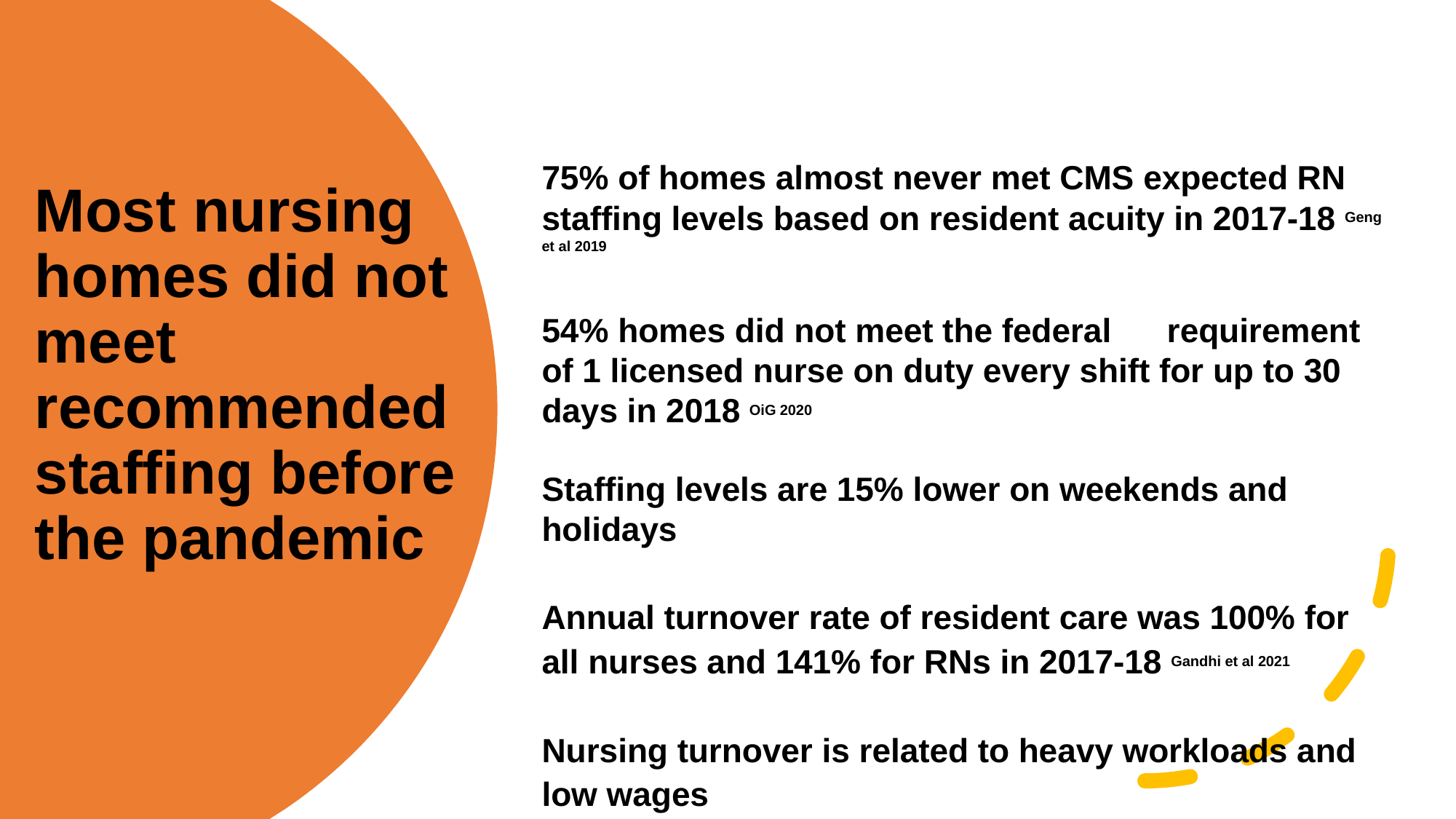

75% of homes almost never met CMS expected RN staffing levels based on resident acuity in 2017-18 Geng et al 2019

54% homes did not meet the federal      requirement of 1 licensed nurse on duty every shift for up to 30 days in 2018 OiG 2020

Staffing levels are 15% lower on weekends and holidays

Annual turnover rate of resident care was 100% for all nurses and 141% for RNs in 2017-18 Gandhi et al 2021
Nursing turnover is related to heavy workloads and low wages

# Most nursing homes did not meet recommended staffing before the pandemic